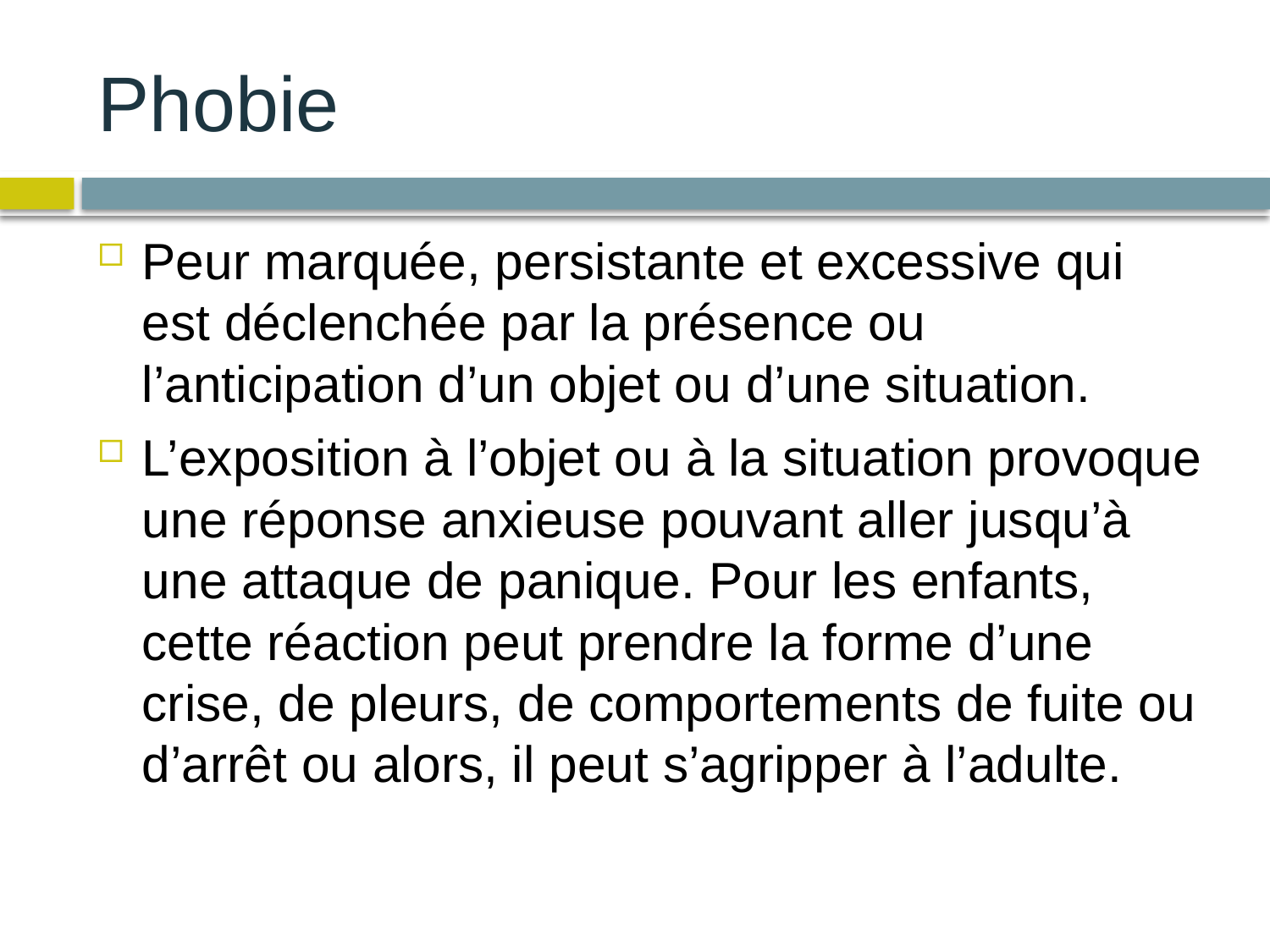

# Phobie
Peur marquée, persistante et excessive qui est déclenchée par la présence ou l’anticipation d’un objet ou d’une situation.
L’exposition à l’objet ou à la situation provoque une réponse anxieuse pouvant aller jusqu’à une attaque de panique. Pour les enfants, cette réaction peut prendre la forme d’une crise, de pleurs, de comportements de fuite ou d’arrêt ou alors, il peut s’agripper à l’adulte.